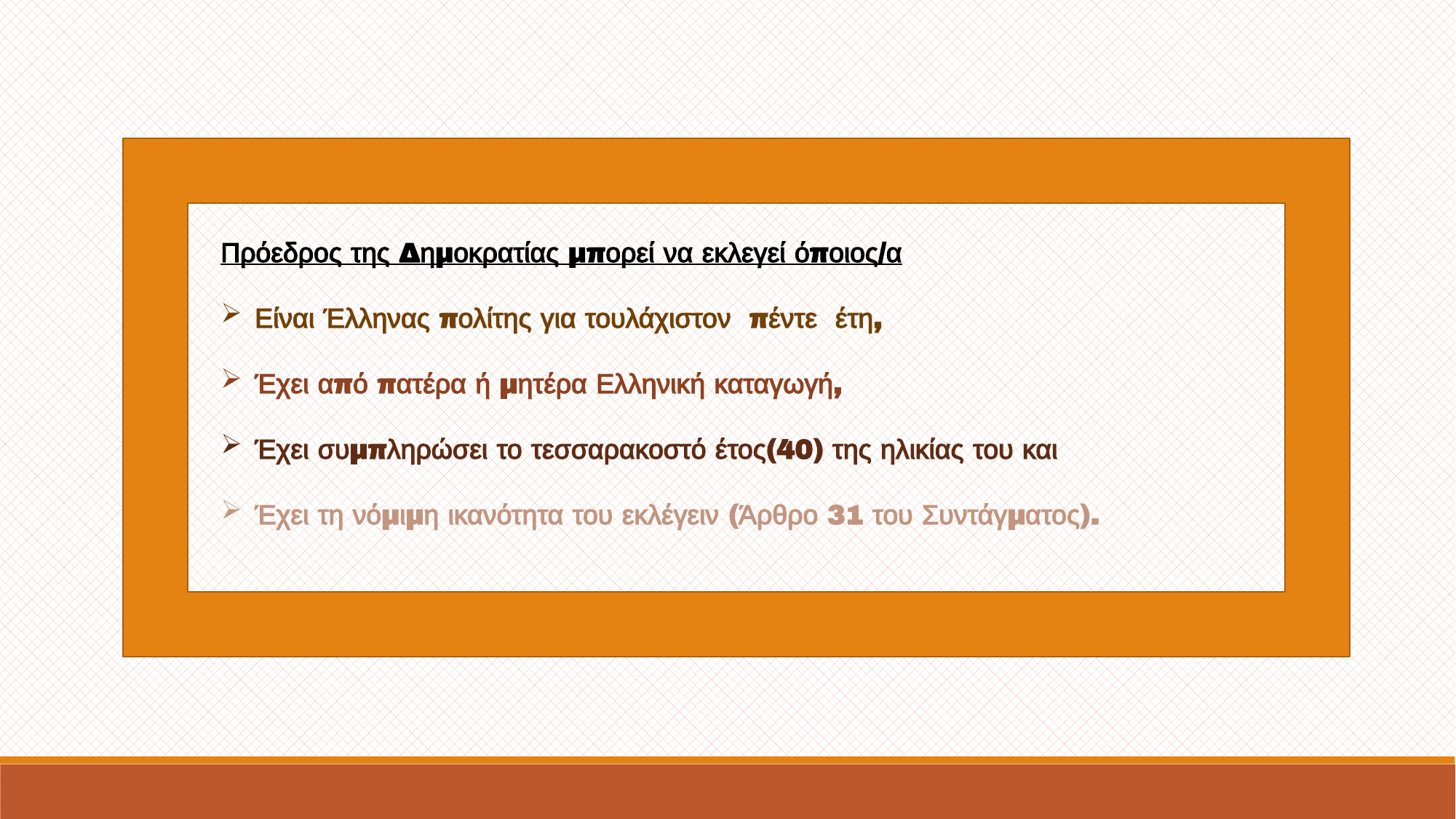

Πρόεδρος της Δημοκρατίας μπορεί να εκλεγεί όποιος/α

Είναι Έλληνας πολίτης για τουλάχιστον  πέντε  έτη,

Έχει από πατέρα ή μητέρα Ελληνική καταγωγή,

Έχει συμπληρώσει το τεσσαρακοστό έτος(40) της ηλικίας του και

Έχει τη νόμιμη ικανότητα του εκλέγειν (Άρθρο 31 του Συντάγματος).